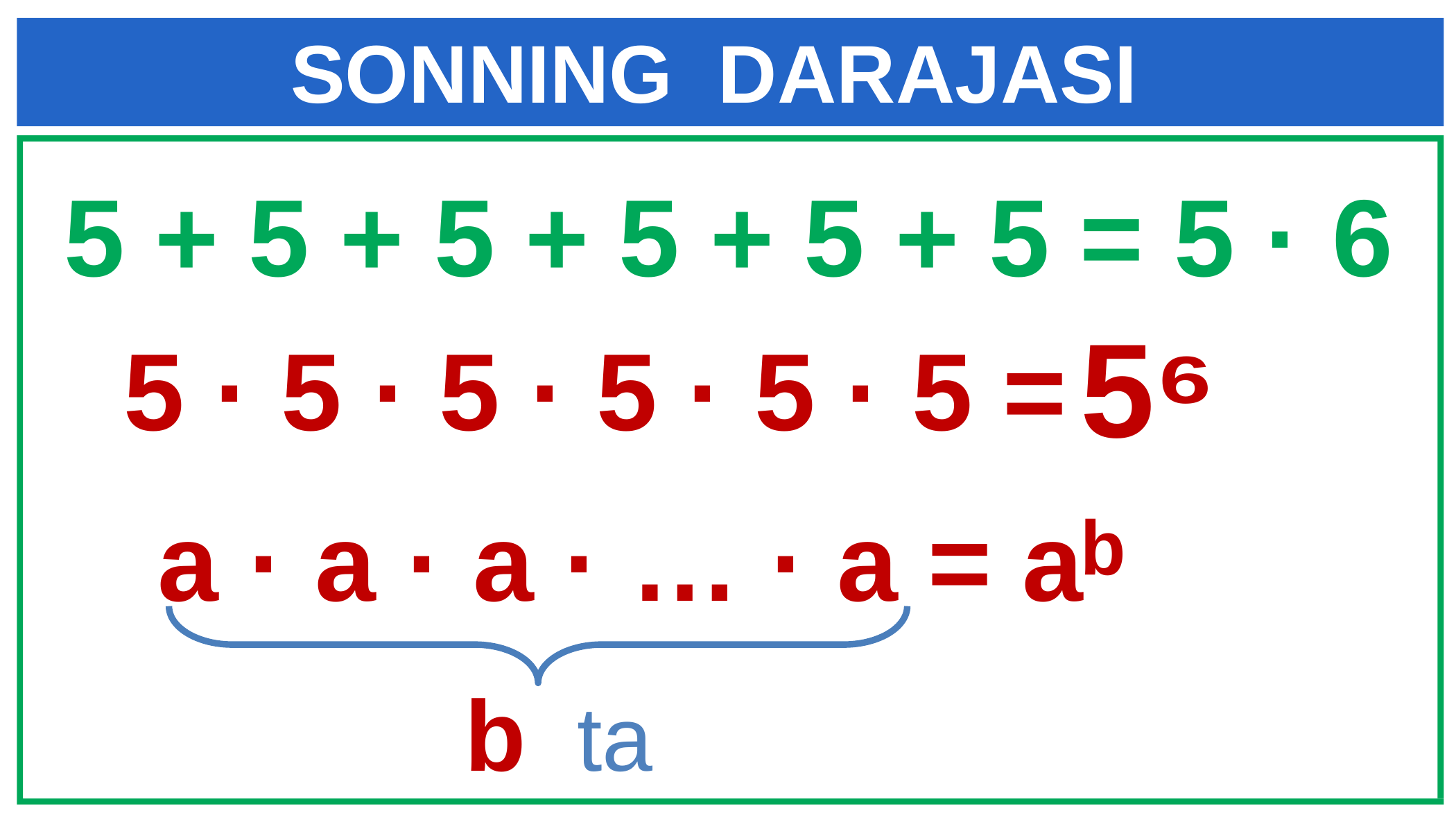

SONNING  DARAJASI
5 + 5 + 5 + 5 + 5 + 5 = 5 · 6

5⁶
5 · 5 · 5 · 5 · 5 · 5 =
a · a · a · … · a = aᵇ
b  ta